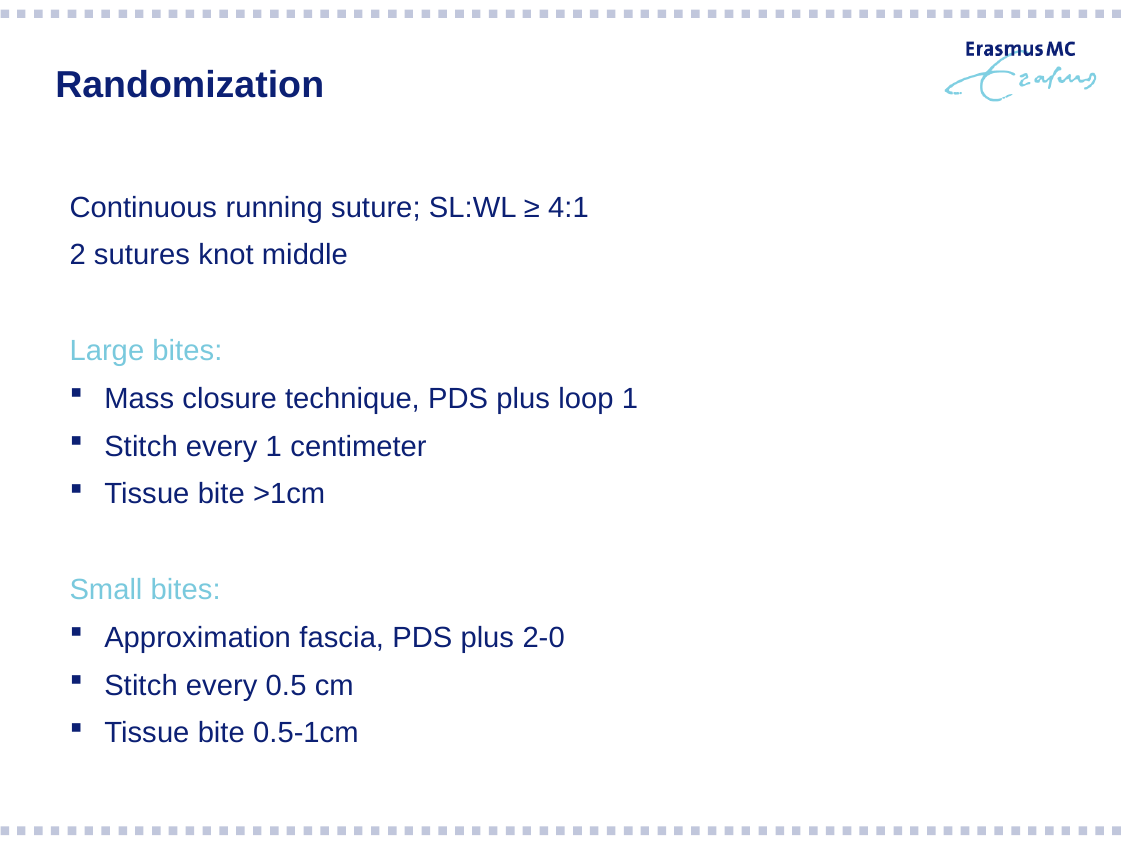

# Randomization
Continuous running suture; SL:WL ≥ 4:1
2 sutures knot middle

Large bites:
Mass closure technique, PDS plus loop 1
Stitch every 1 centimeter
Tissue bite >1cm

Small bites:
Approximation fascia, PDS plus 2-0
Stitch every 0.5 cm
Tissue bite 0.5-1cm